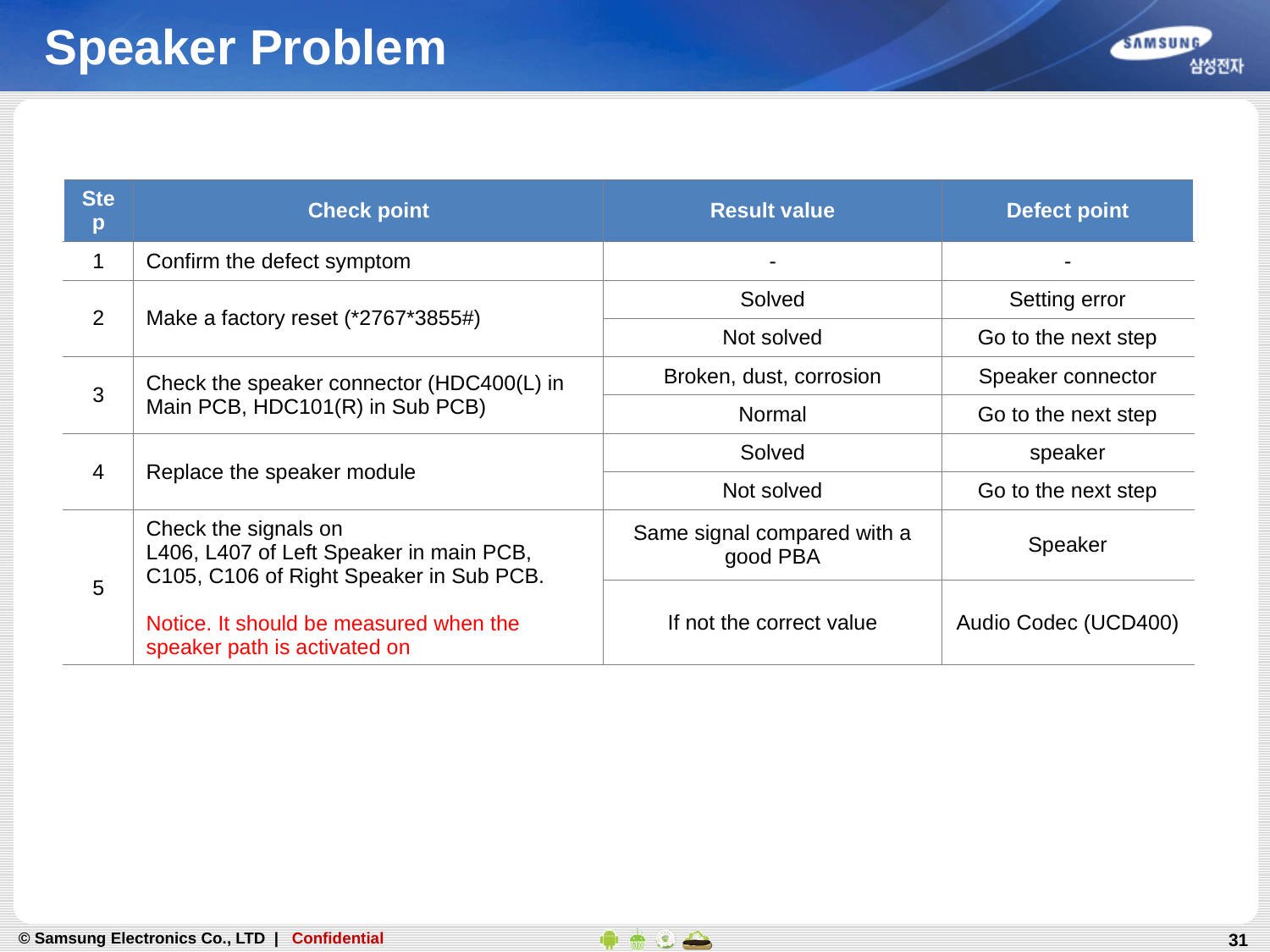

# Speaker Problem
| Step | Check point | Result value | Defect point |
| --- | --- | --- | --- |
| 1 | Confirm the defect symptom | - | - |
| 2 | Make a factory reset (\*2767\*3855#) | Solved | Setting error |
|  |  | Not solved | Go to the next step |
| 3 | Check the speaker connector (HDC400(L) in Main PCB, HDC101(R) in Sub PCB) | Broken, dust, corrosion | Speaker connector |
|  |  | Normal | Go to the next step |
| 4 | Replace the speaker module | Solved | speaker |
|  |  | Not solved | Go to the next step |
| 5 | Check the signals on L406, L407 of Left Speaker in main PCB, C105, C106 of Right Speaker in Sub PCB. Notice. It should be measured when the speaker path is activated on | Same signal compared with a good PBA | Speaker |
|  |  | If not the correct value | Audio Codec (UCD400) |